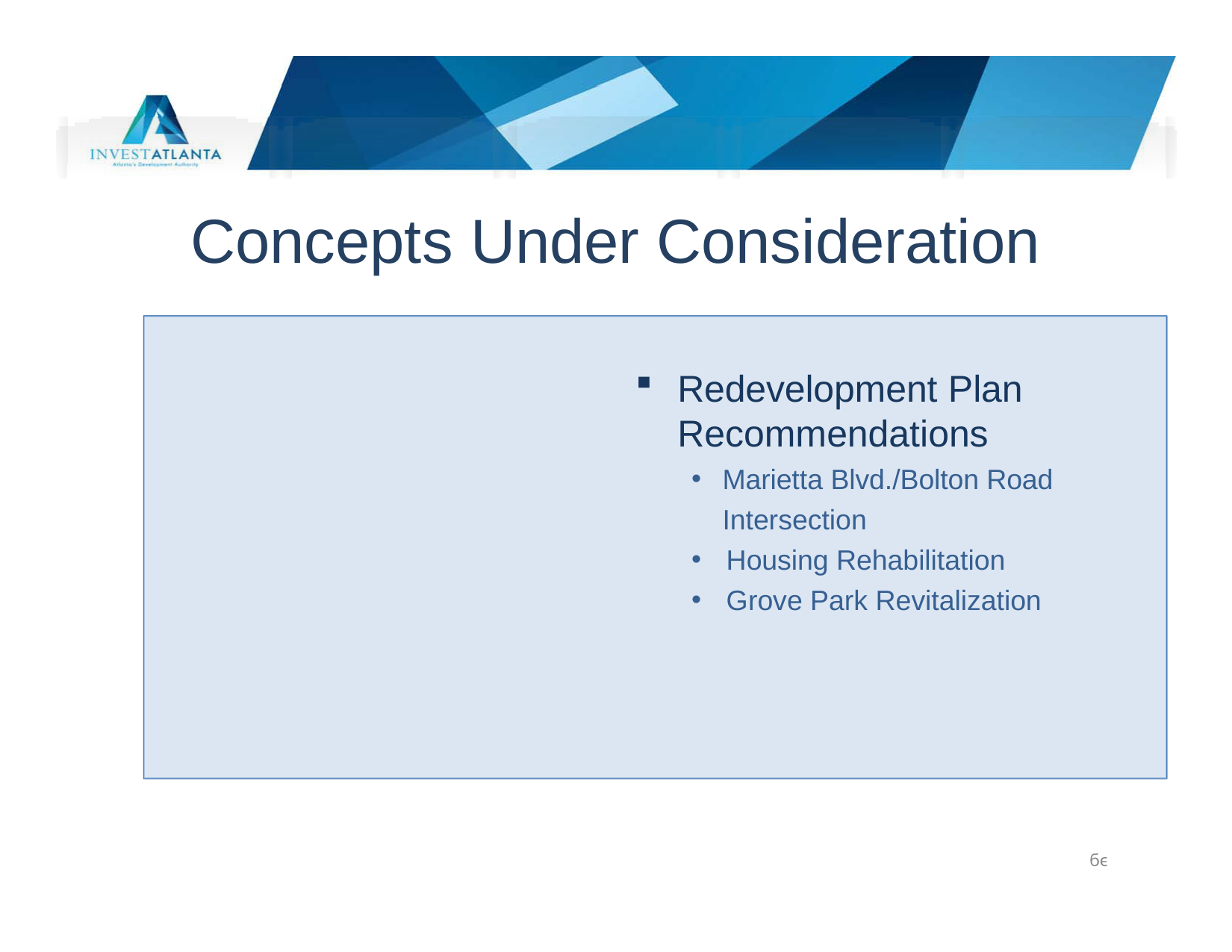

Concepts Under Consideration

Redevelopment Plan Recommendations
Marietta Blvd./Bolton Road Intersection
Housing Rehabilitation
Grove Park Revitalization

ϭϵ